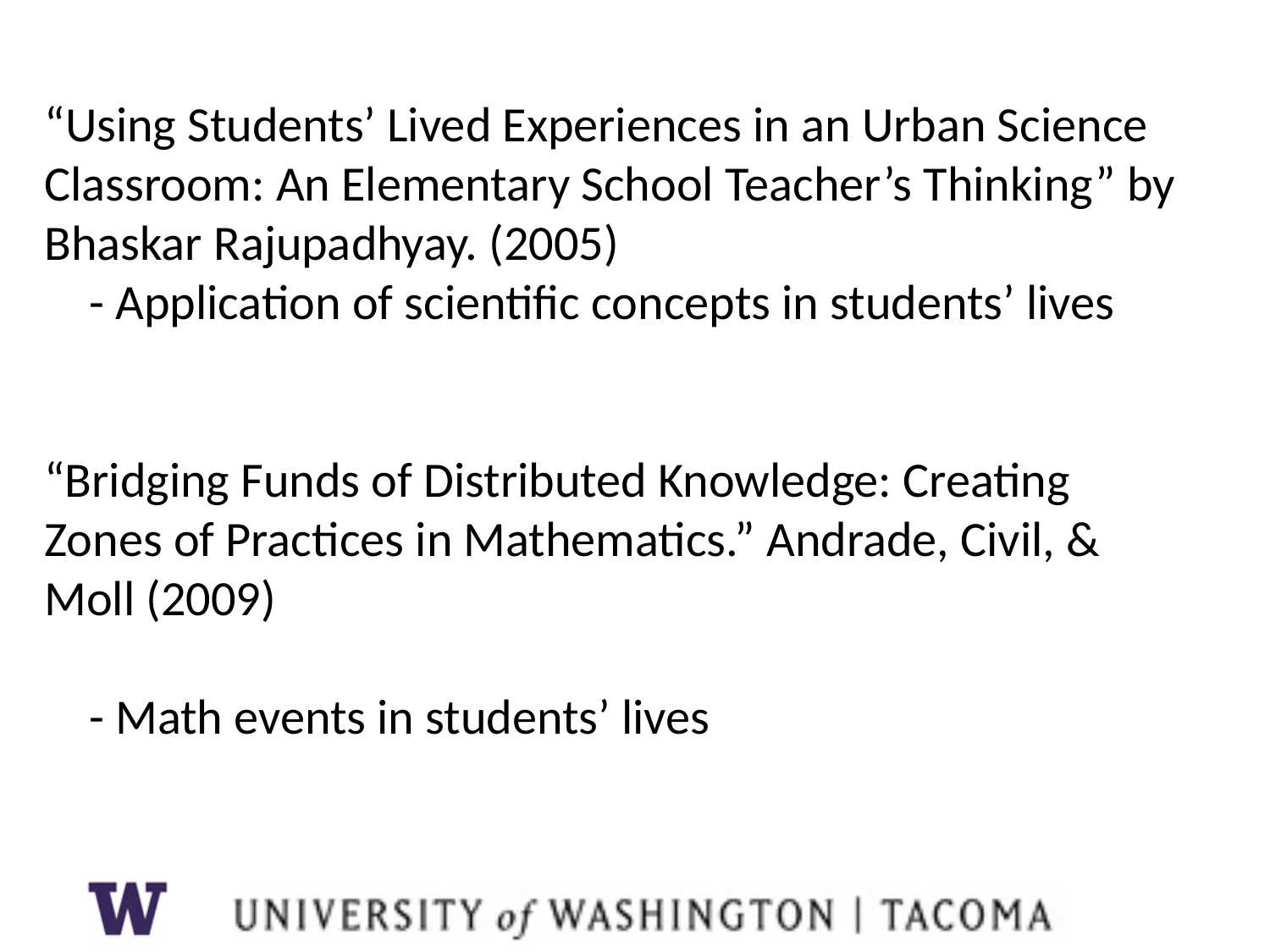

# “Using Students’ Lived Experiences in an Urban Science Classroom: An Elementary School Teacher’s Thinking” by Bhaskar Rajupadhyay. (2005) - Application of scientific concepts in students’ lives “Bridging Funds of Distributed Knowledge: Creating Zones of Practices in Mathematics.” Andrade, Civil, & Moll (2009) - Math events in students’ lives